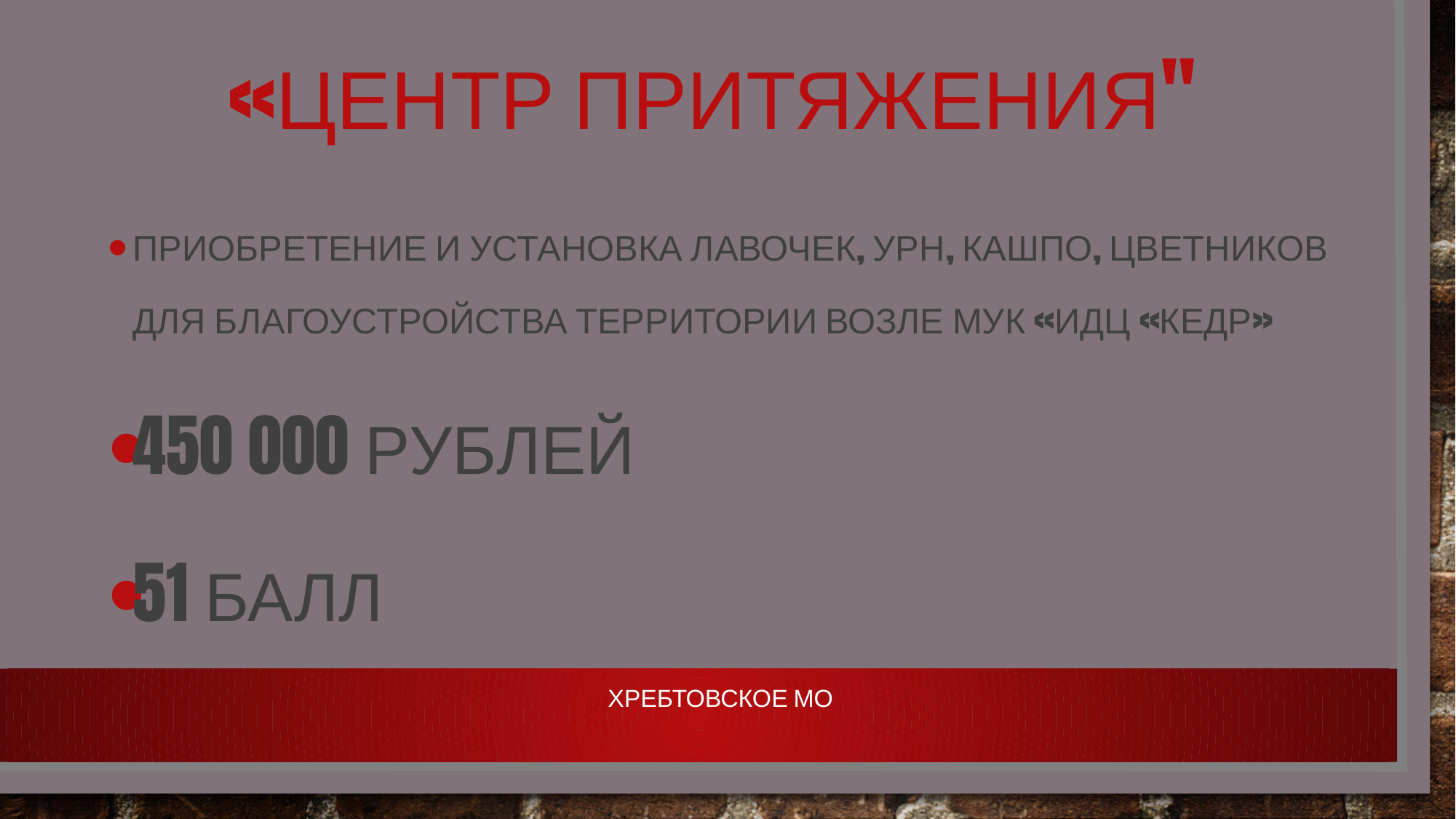

# «центр притяжения"

Приобретение и установка лавочек, урн, кашпо, цветников для благоустройства территории возле МУК «ИДЦ «Кедр»
450 000 рублей
51 балл

Хребтовское мо